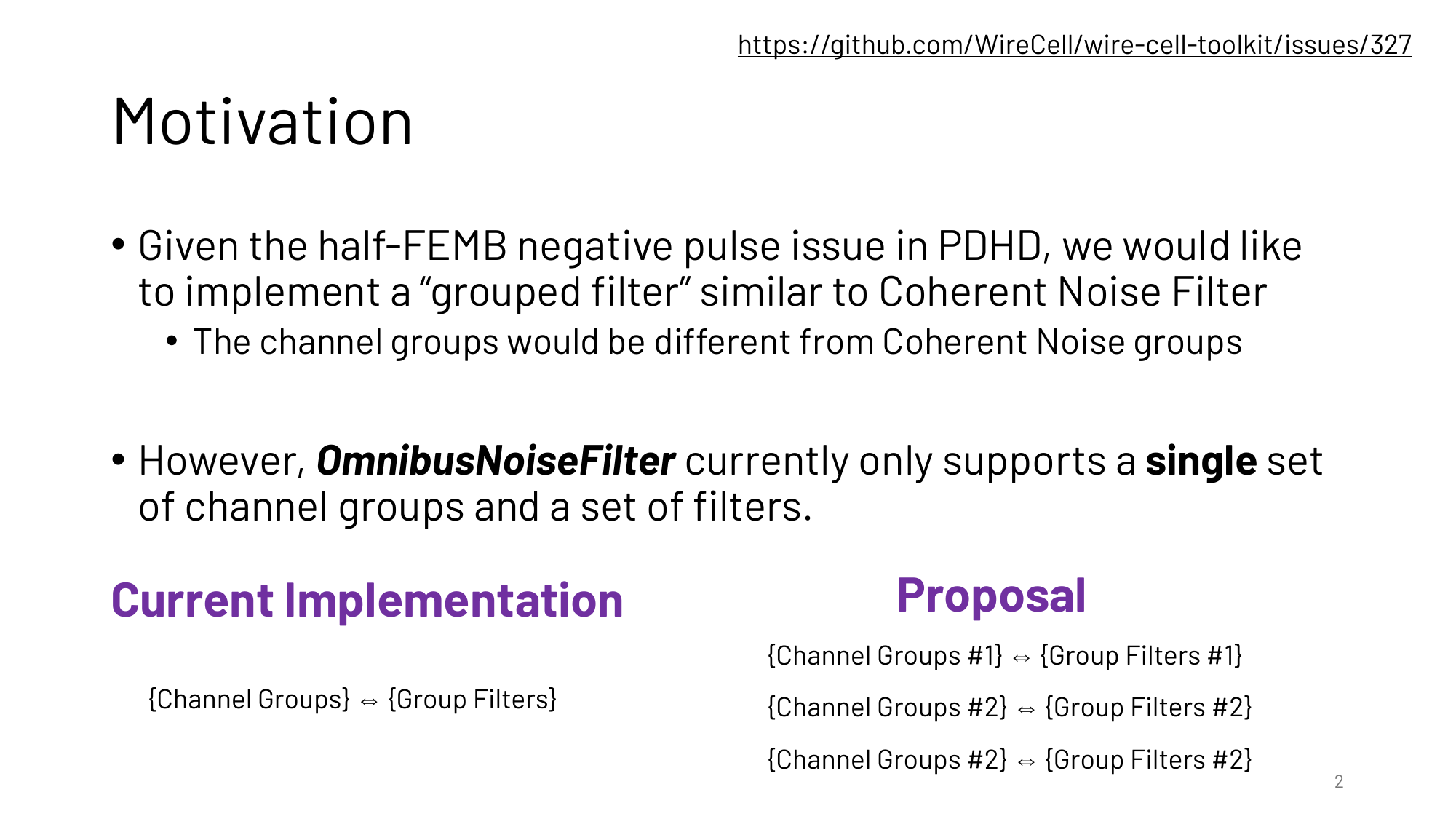

https://github.com/WireCell/wire-cell-toolkit/issues/327
# Motivation
Given the half-FEMB negative pulse issue in PDHD, we would like to implement a “grouped filter” similar to Coherent Noise Filter
The channel groups would be different from Coherent Noise groups

However, OmnibusNoiseFilter currently only supports a single set of channel groups and a set of filters.
Proposal
Current Implementation
{Channel Groups #1} ⇔ {Group Filters #1}
{Channel Groups #2} ⇔ {Group Filters #2}
{Channel Groups #2} ⇔ {Group Filters #2}
{Channel Groups} ⇔ {Group Filters}
2